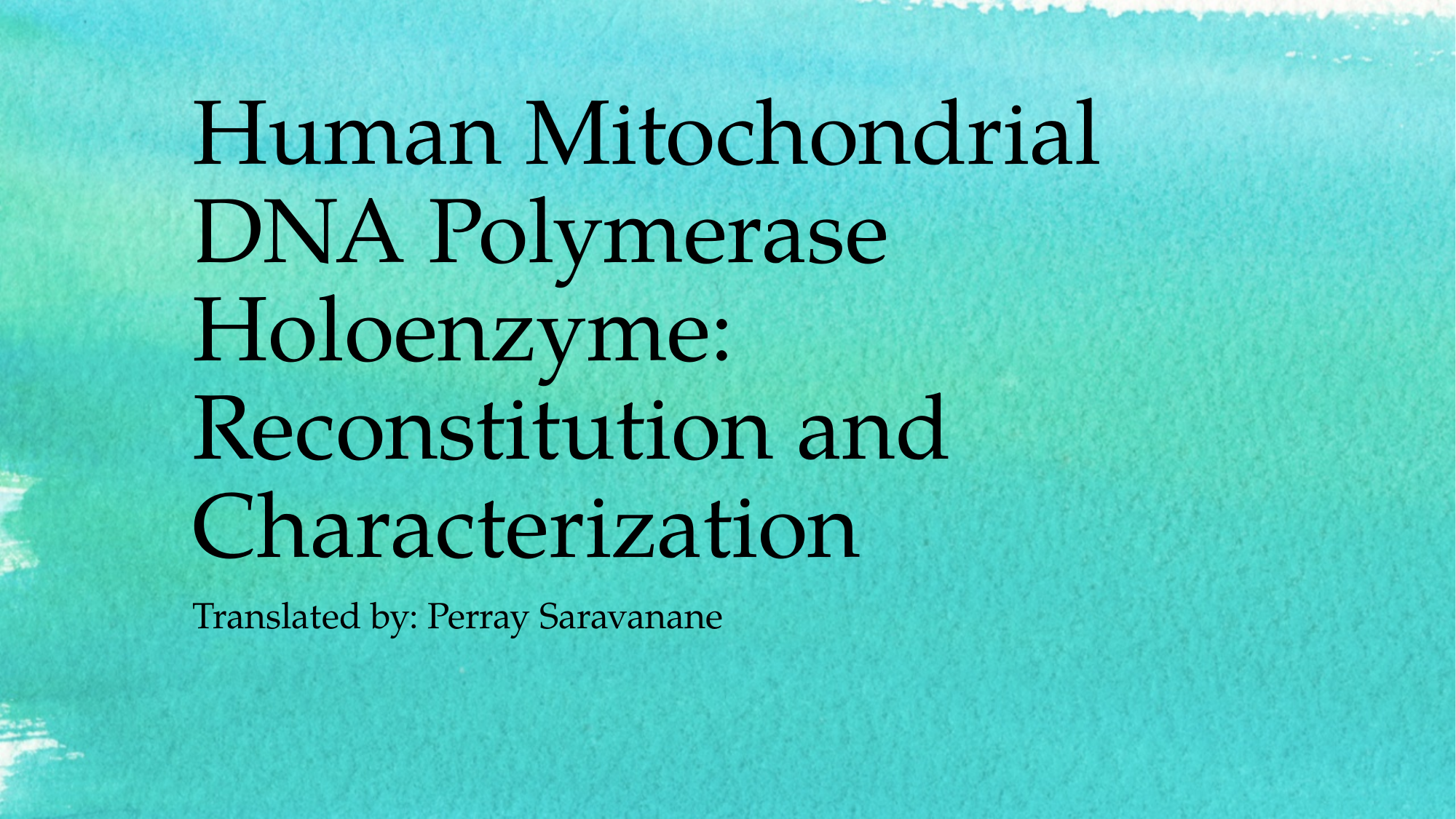

# Human Mitochondrial DNA Polymerase Holoenzyme: Reconstitution and Characterization
Translated by: Perray Saravanane